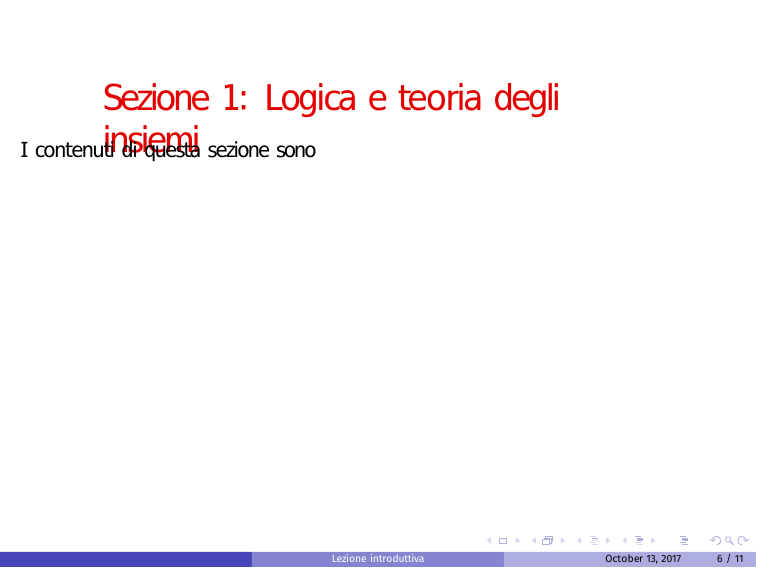

Sezione 1: Logica e teoria degli insiemi
I contenuti di questa sezione sono

Lezione introduttiva
October 13, 2017
6 / 11